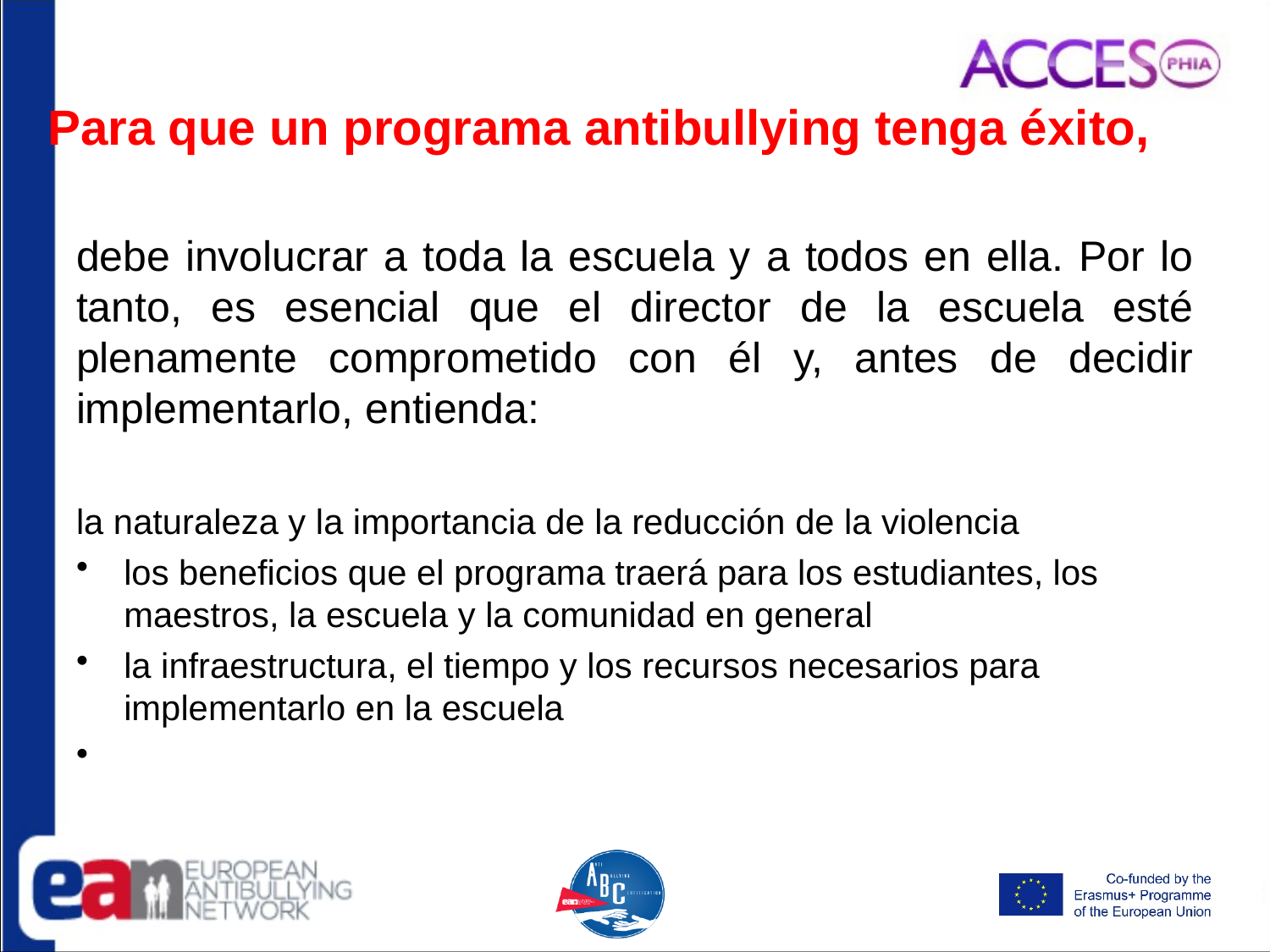

# Para que un programa antibullying tenga éxito,

debe involucrar a toda la escuela y a todos en ella. Por lo tanto, es esencial que el director de la escuela esté plenamente comprometido con él y, antes de decidir implementarlo, entienda:

la naturaleza y la importancia de la reducción de la violencia
los beneficios que el programa traerá para los estudiantes, los maestros, la escuela y la comunidad en general
la infraestructura, el tiempo y los recursos necesarios para implementarlo en la escuela